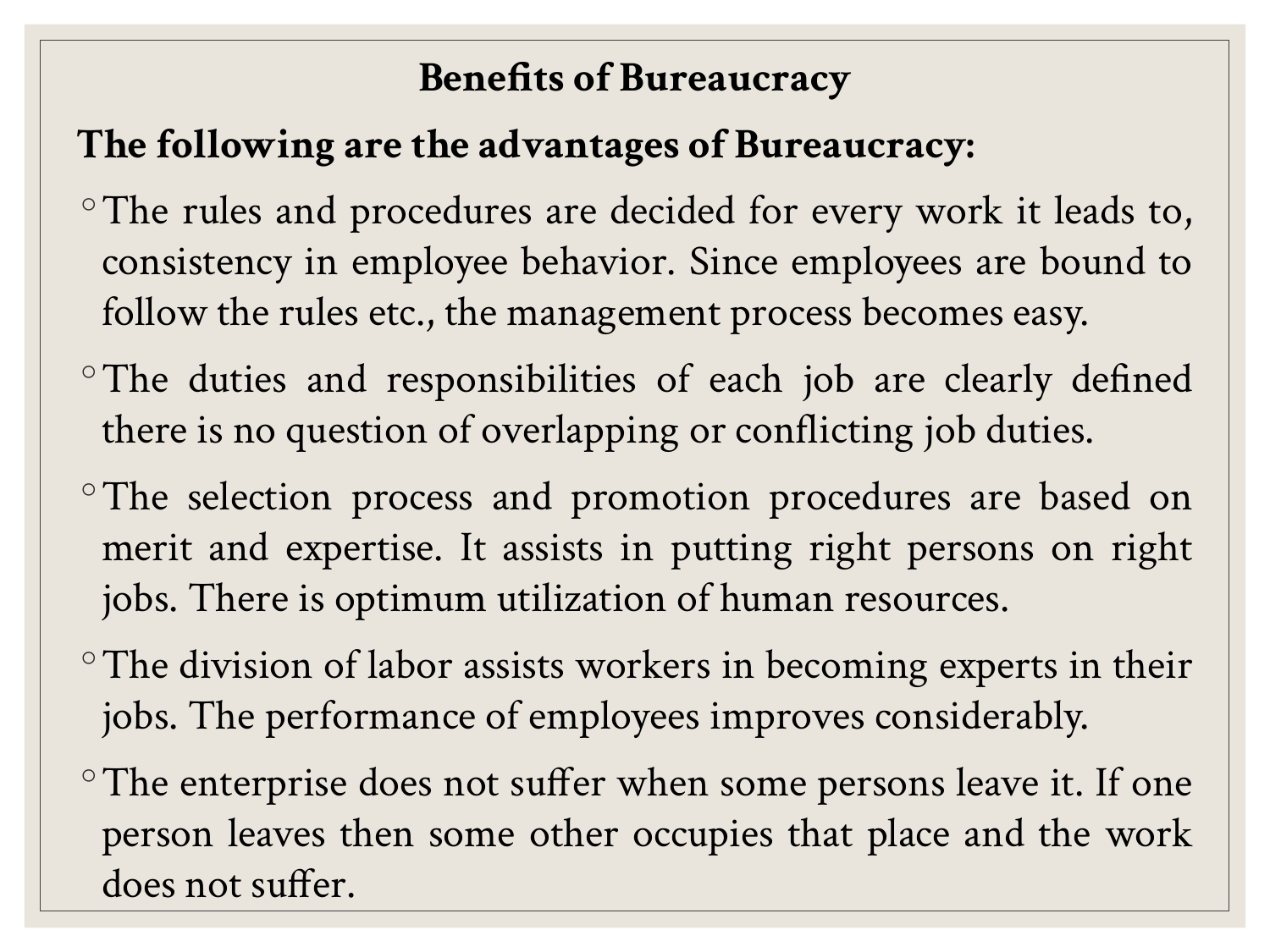

Benefits of Bureaucracy
The following are the advantages of Bureaucracy:
The rules and procedures are decided for every work it leads to, consistency in employee behavior. Since employees are bound to follow the rules etc., the management process becomes easy.
The duties and responsibilities of each job are clearly defined there is no question of overlapping or conflicting job duties.
The selection process and promotion procedures are based on merit and expertise. It assists in putting right persons on right jobs. There is optimum utilization of human resources.
The division of labor assists workers in becoming experts in their jobs. The performance of employees improves considerably.
The enterprise does not suffer when some persons leave it. If one person leaves then some other occupies that place and the work does not suffer.